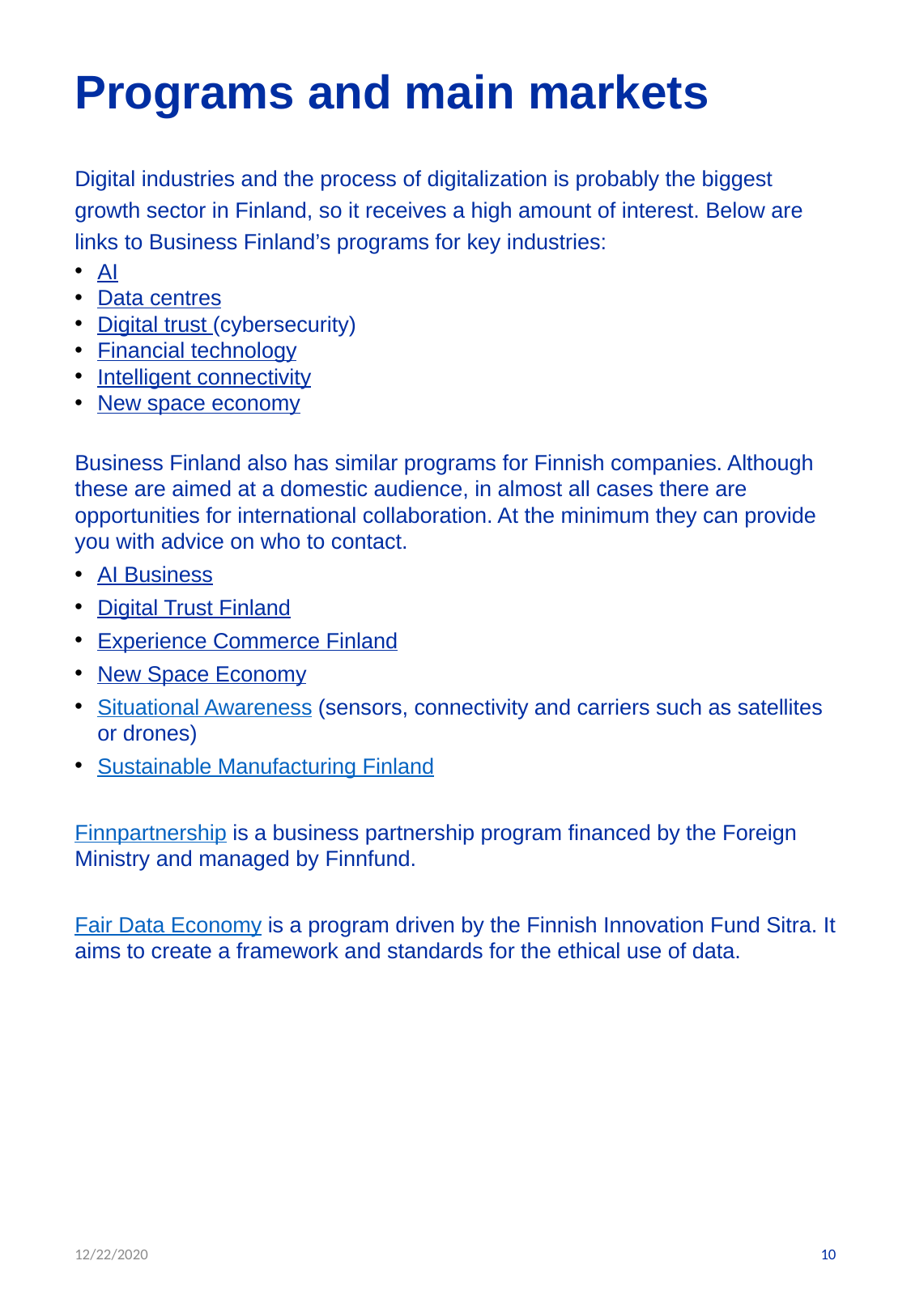

# Programs and main markets
Digital industries and the process of digitalization is probably the biggest growth sector in Finland, so it receives a high amount of interest. Below are links to Business Finland’s programs for key industries:
AI
Data centres
Digital trust (cybersecurity)
Financial technology
Intelligent connectivity
New space economy

Business Finland also has similar programs for Finnish companies. Although these are aimed at a domestic audience, in almost all cases there are opportunities for international collaboration. At the minimum they can provide you with advice on who to contact.
AI Business
Digital Trust Finland
Experience Commerce Finland
New Space Economy
Situational Awareness (sensors, connectivity and carriers such as satellites or drones)
Sustainable Manufacturing Finland

Finnpartnership is a business partnership program financed by the Foreign Ministry and managed by Finnfund.

Fair Data Economy is a program driven by the Finnish Innovation Fund Sitra. It aims to create a framework and standards for the ethical use of data.

12/22/2020
10